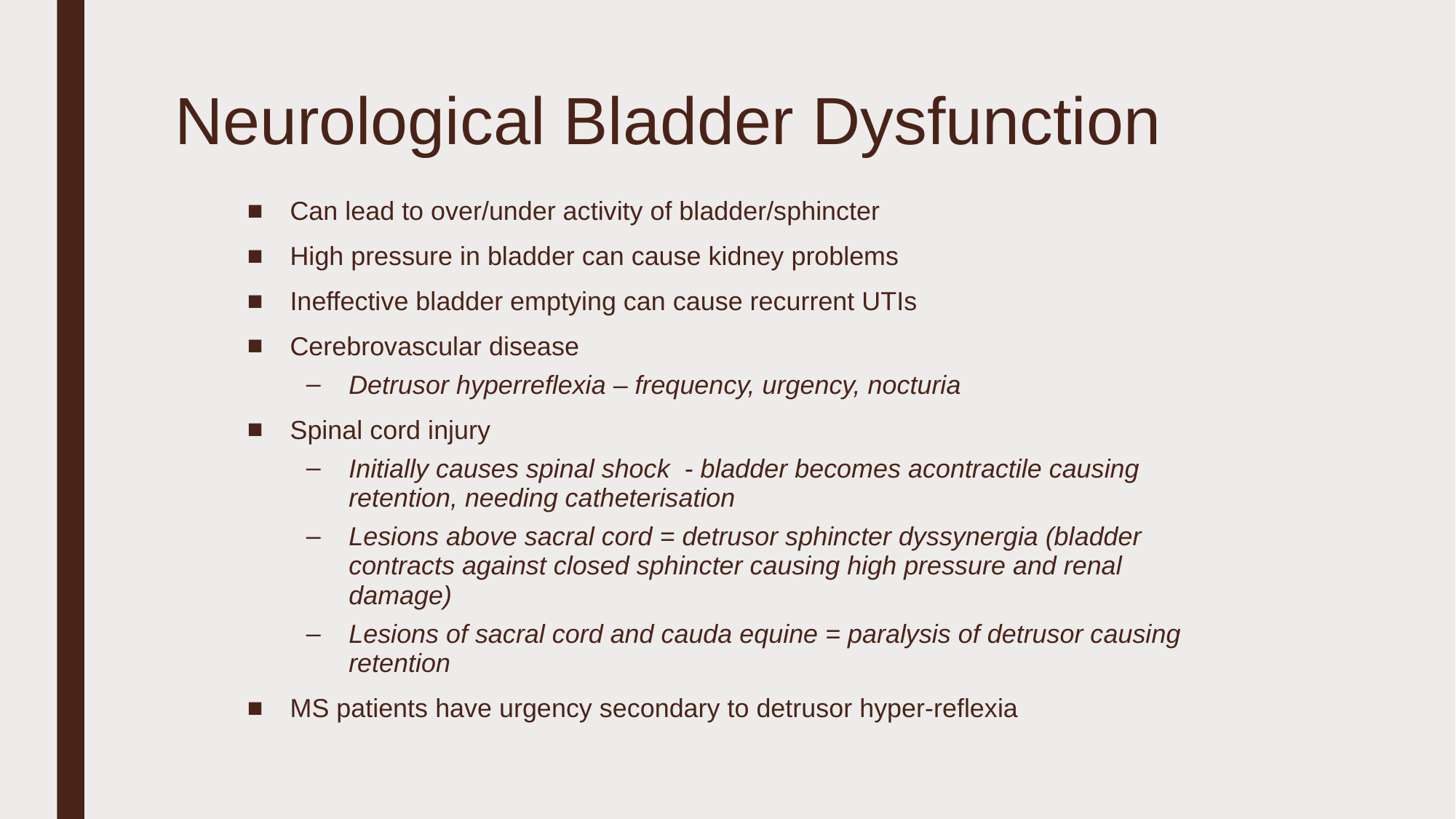

# Neurological Bladder Dysfunction
Can lead to over/under activity of bladder/sphincter
High pressure in bladder can cause kidney problems
Ineffective bladder emptying can cause recurrent UTIs
Cerebrovascular disease
Detrusor hyperreflexia – frequency, urgency, nocturia
Spinal cord injury
Initially causes spinal shock  - bladder becomes acontractile causing retention, needing catheterisation
Lesions above sacral cord = detrusor sphincter dyssynergia (bladder contracts against closed sphincter causing high pressure and renal damage)
Lesions of sacral cord and cauda equine = paralysis of detrusor causing retention
MS patients have urgency secondary to detrusor hyper-reflexia